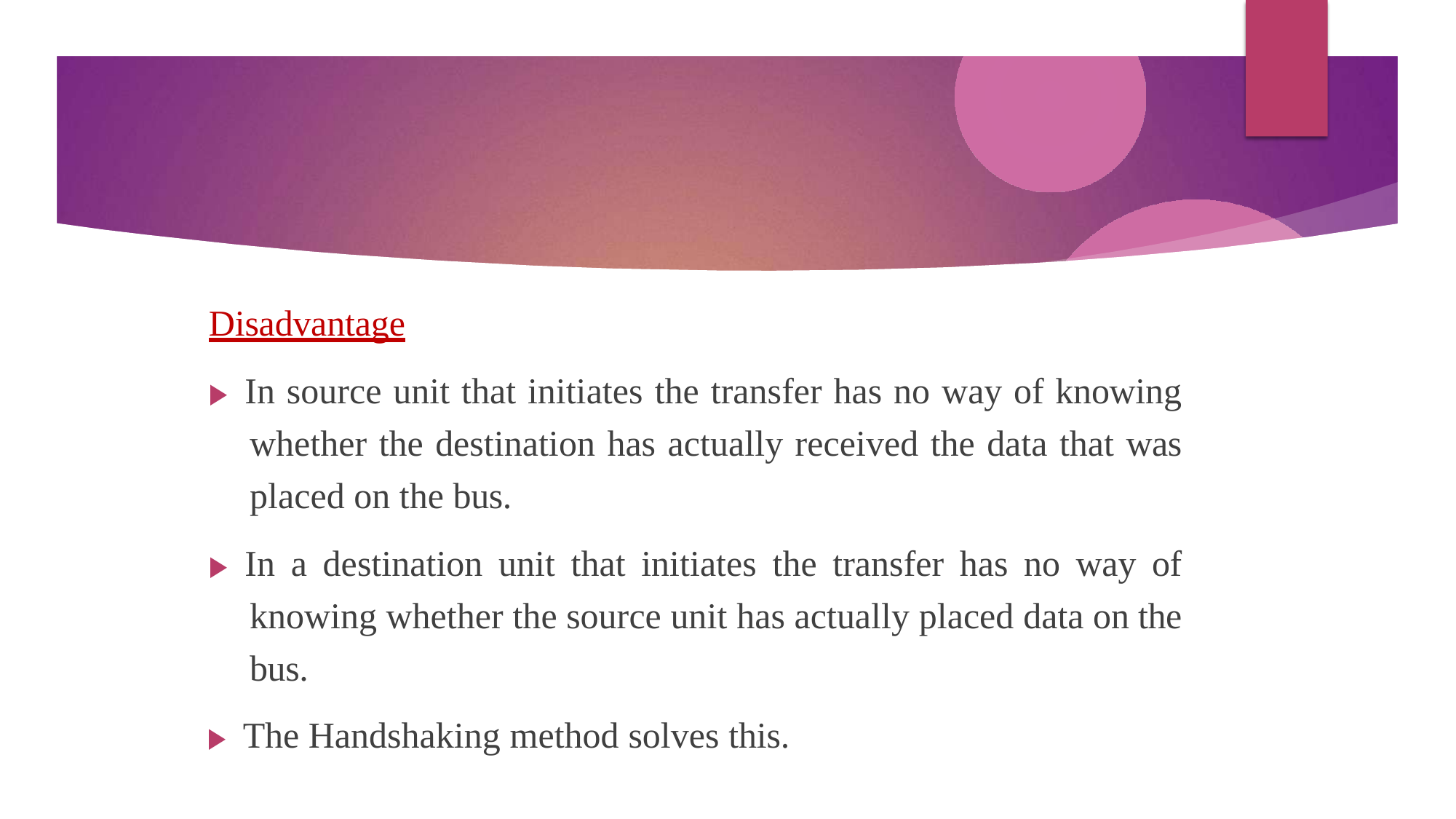

Disadvantage
▶ In source unit that initiates the transfer has no way of knowing whether the destination has actually received the data that was placed on the bus.
▶ In a destination unit that initiates the transfer has no way of knowing whether the source unit has actually placed data on the bus.
▶ The Handshaking method solves this.